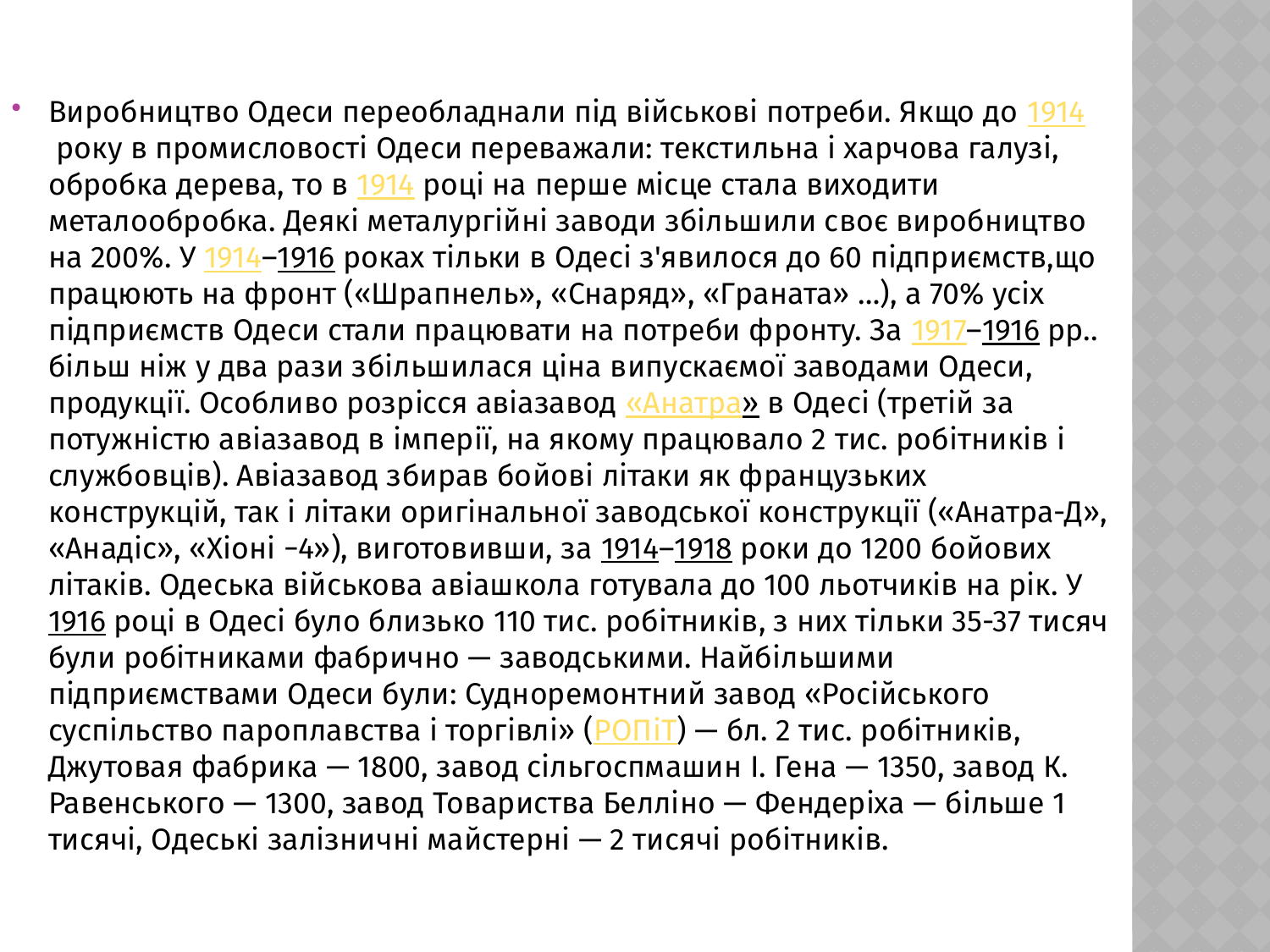

Виробництво Одеси переобладнали під військові потреби. Якщо до 1914 року в промисловості Одеси переважали: текстильна і харчова галузі, обробка дерева, то в 1914 році на перше місце стала виходити металообробка. Деякі металургійні заводи збільшили своє виробництво на 200%. У 1914–1916 роках тільки в Одесі з'явилося до 60 підприємств,що працюють на фронт («Шрапнель», «Снаряд», «Граната» …), а 70% усіх підприємств Одеси стали працювати на потреби фронту. За 1917–1916 рр.. більш ніж у два рази збільшилася ціна випускаємої заводами Одеси, продукції. Особливо розрісся авіазавод «Анатра» в Одесі (третій за потужністю авіазавод в імперії, на якому працювало 2 тис. робітників і службовців). Авіазавод збирав бойові літаки як французьких конструкцій, так і літаки оригінальної заводської конструкції («Анатра-Д», «Анадіс», «Хіоні −4»), виготовивши, за 1914–1918 роки до 1200 бойових літаків. Одеська військова авіашкола готувала до 100 льотчиків на рік. У 1916 році в Одесі було близько 110 тис. робітників, з них тільки 35-37 тисяч були робітниками фабрично — заводськими. Найбільшими підприємствами Одеси були: Судноремонтний завод «Російського суспільство пароплавства і торгівлі» (РОПіТ) — бл. 2 тис. робітників, Джутовая фабрика — 1800, завод сільгоспмашин І. Гена — 1350, завод К. Равенського — 1300, завод Товариства Белліно — Фендеріха — більше 1 тисячі, Одеські залізничні майстерні — 2 тисячі робітників.